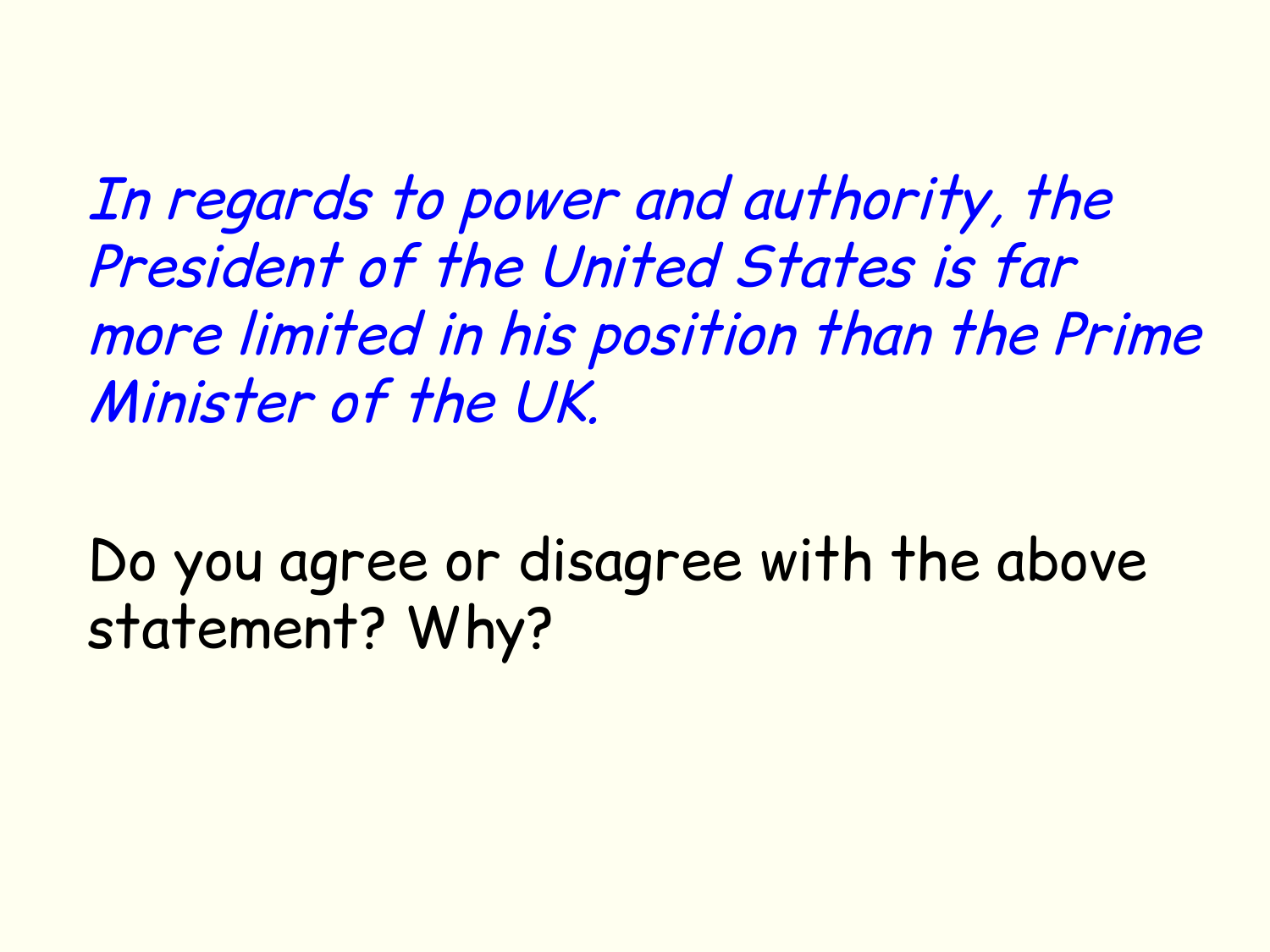

In regards to power and authority, the President of the United States is far more limited in his position than the Prime Minister of the UK.

Do you agree or disagree with the above statement? Why?